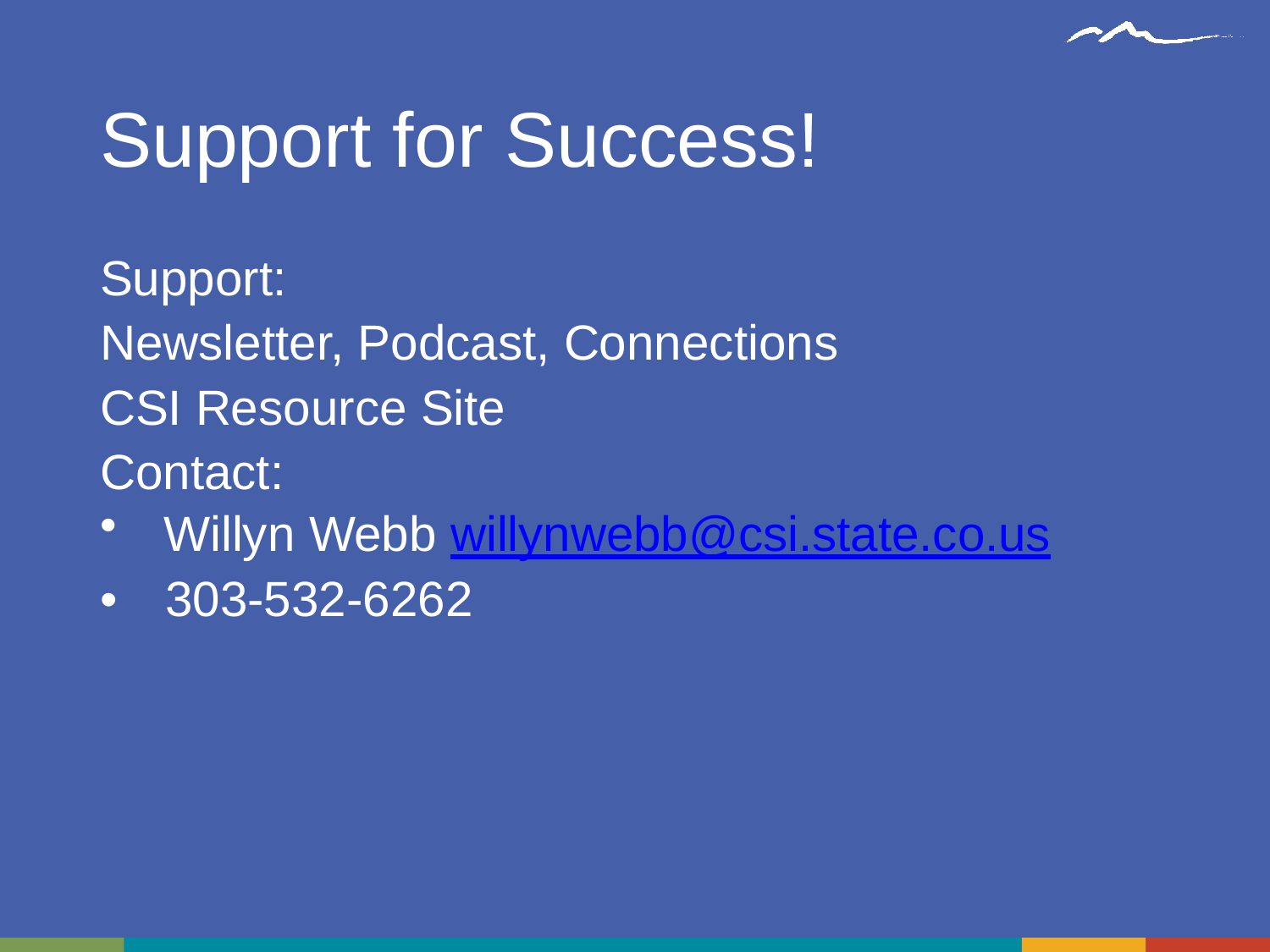

# Support for Success!
Support:
Newsletter, Podcast, Connections
CSI Resource Site
Contact:
Willyn Webb willynwebb@csi.state.co.us
•	303-532-6262